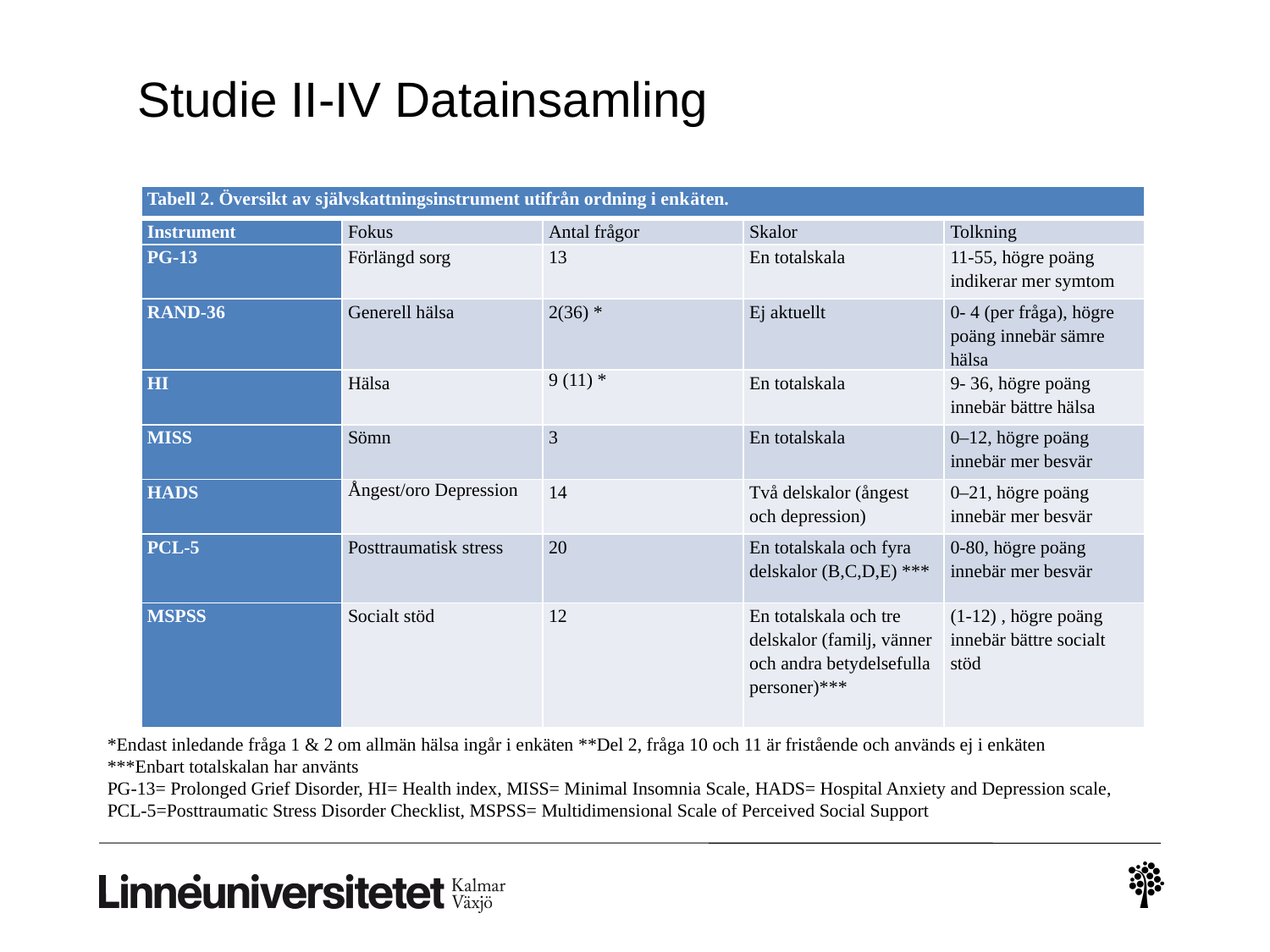

Studie II-IV Datainsamling
| Tabell 2. Översikt av självskattningsinstrument utifrån ordning i enkäten. |  |  |  |  |
| --- | --- | --- | --- | --- |
| Instrument | Fokus | Antal frågor | Skalor | Tolkning |
| PG-13 | Förlängd sorg | 13 | En totalskala | 11-55, högre poäng indikerar mer symtom |
| RAND-36 | Generell hälsa | 2(36) \* | Ej aktuellt | 0- 4 (per fråga), högre poäng innebär sämre hälsa |
| HI | Hälsa | 9 (11) \* | En totalskala | 9- 36, högre poäng innebär bättre hälsa |
| MISS | Sömn | 3 | En totalskala | 0–12, högre poäng innebär mer besvär |
| HADS | Ångest/oro Depression | 14 | Två delskalor (ångest och depression) | 0–21, högre poäng innebär mer besvär |
| PCL-5 | Posttraumatisk stress | 20 | En totalskala och fyra delskalor (B,C,D,E) \*\*\* | 0-80, högre poäng innebär mer besvär |
| MSPSS | Socialt stöd | 12 | En totalskala och tre delskalor (familj, vänner och andra betydelsefulla personer)\*\*\* | (1-12) , högre poäng innebär bättre socialt stöd |
*Endast inledande fråga 1 & 2 om allmän hälsa ingår i enkäten **Del 2, fråga 10 och 11 är fristående och används ej i enkäten
***Enbart totalskalan har använts
PG-13= Prolonged Grief Disorder, HI= Health index, MISS= Minimal Insomnia Scale, HADS= Hospital Anxiety and Depression scale, PCL-5=Posttraumatic Stress Disorder Checklist, MSPSS= Multidimensional Scale of Perceived Social Support